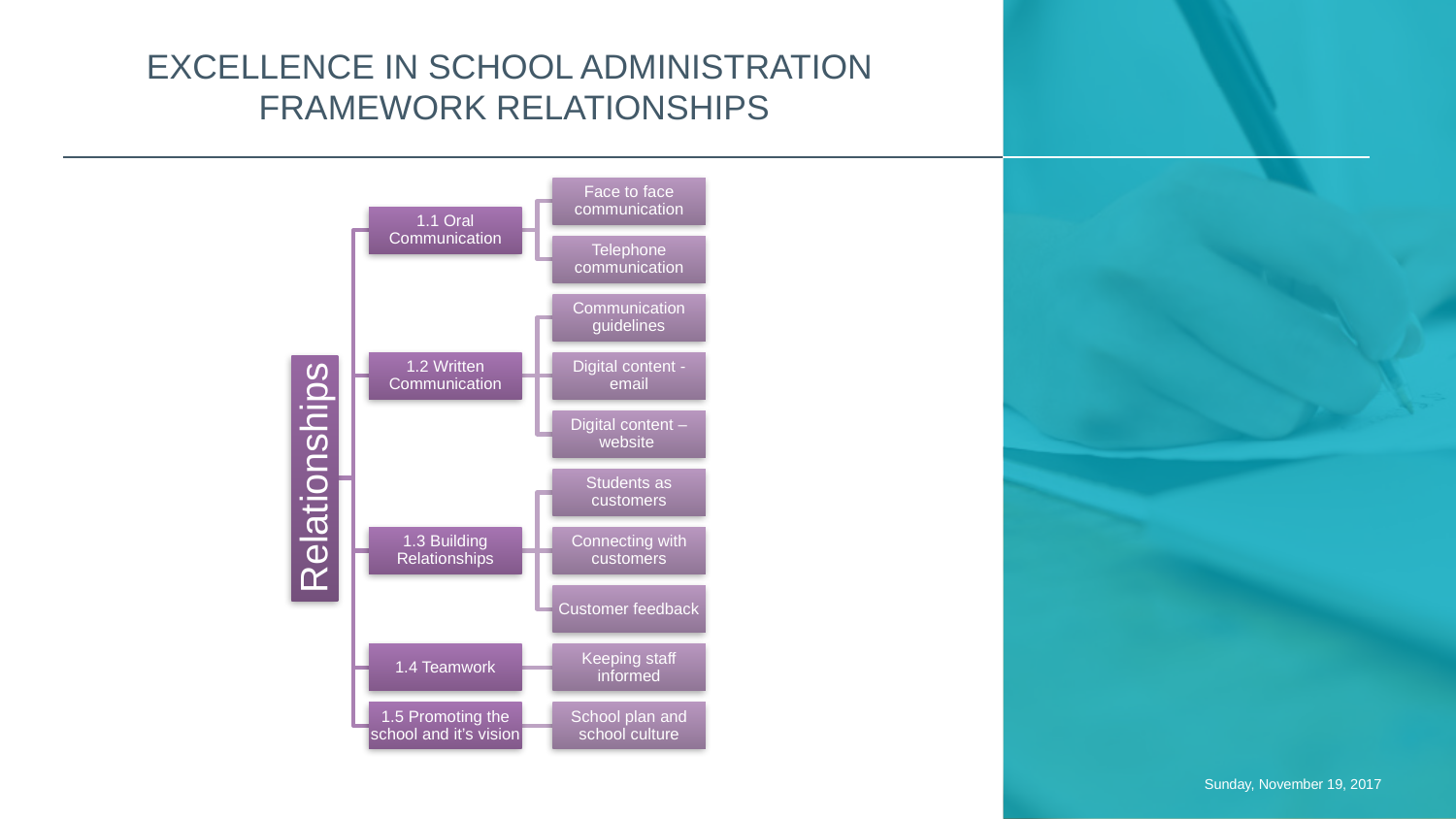

# Excellence in school administration framework relationships

Relationships
1.1 Oral Communication
Face to face communication
Telephone communication
1.2 Written Communication
Communication guidelines
Digital content - email
Digital content – website
1.3 Building Relationships
Students as customers
Connecting with customers
Customer feedback
1.4 Teamwork
Keeping staff informed
1.5 Promoting the school and it’s vision
School plan and school culture
Sunday, November 19, 2017